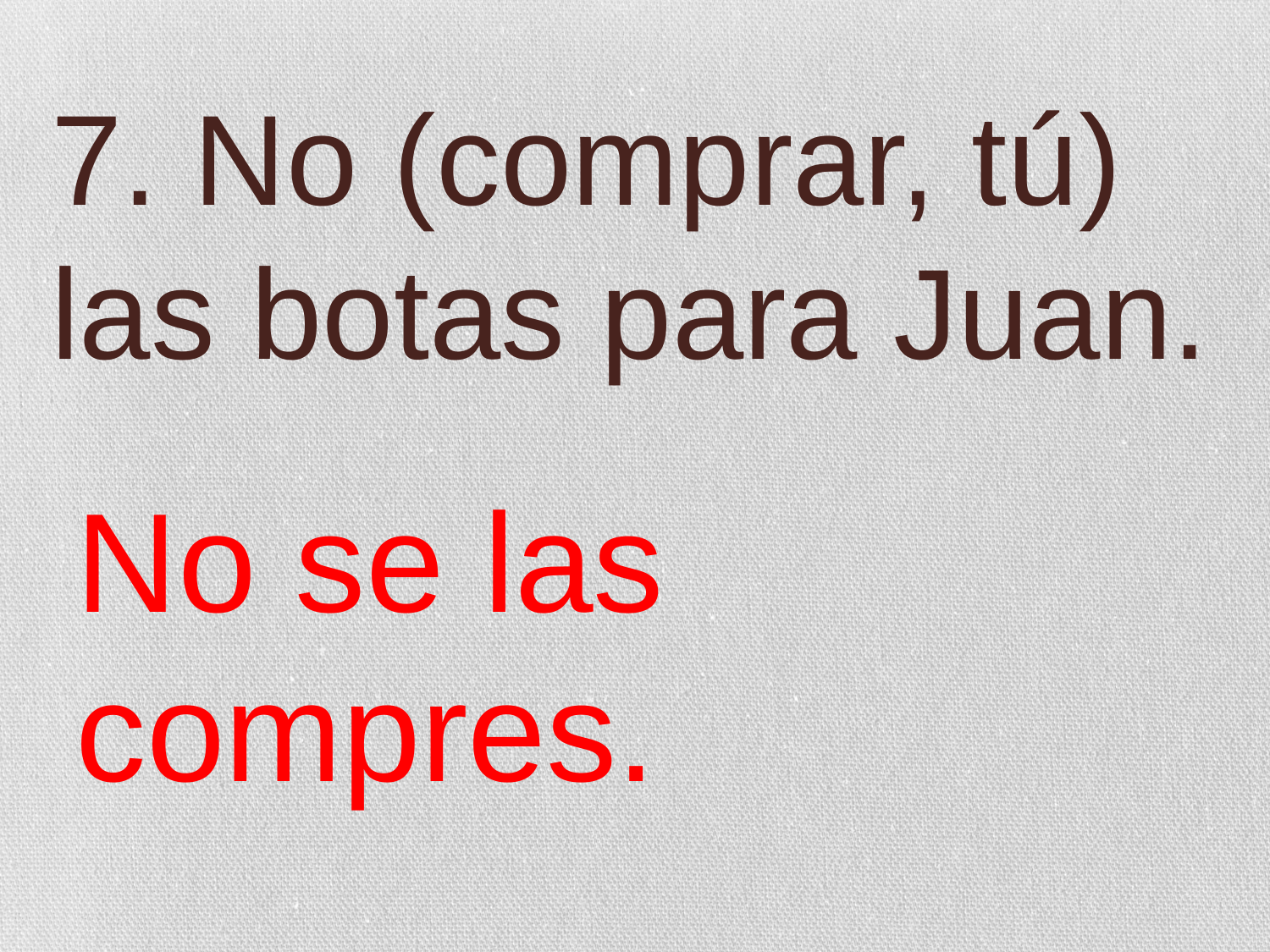

# 7. No (comprar, tú) las botas para Juan.
No se las compres.